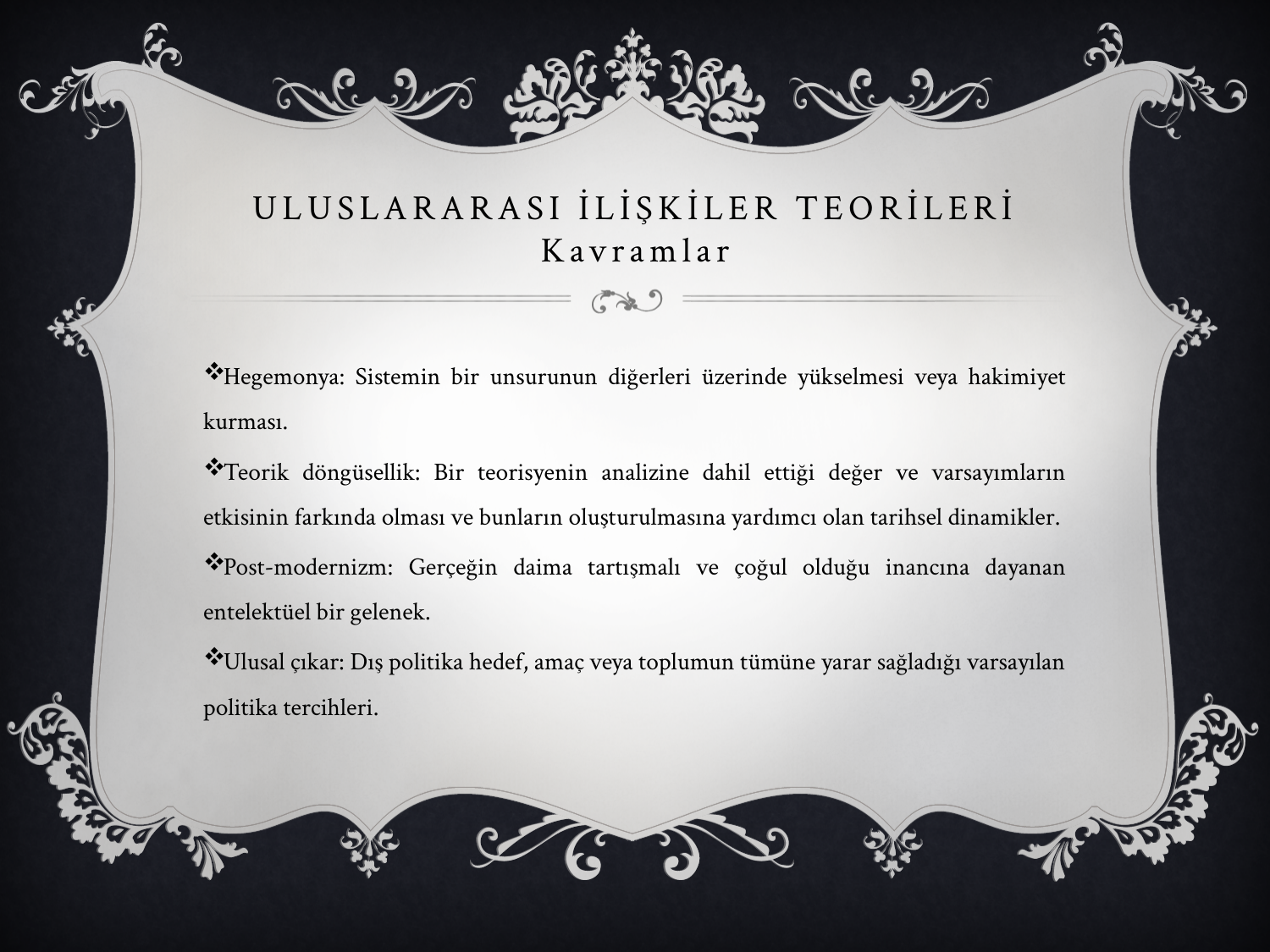

# UluslararasI İLİŞKİLEr Teorİlerİ Kavramlar
Hegemonya: Sistemin bir unsurunun diğerleri üzerinde yükselmesi veya hakimiyet kurması.
Teorik döngüsellik: Bir teorisyenin analizine dahil ettiği değer ve varsayımların etkisinin farkında olması ve bunların oluşturulmasına yardımcı olan tarihsel dinamikler.
Post-modernizm: Gerçeğin daima tartışmalı ve çoğul olduğu inancına dayanan entelektüel bir gelenek.
Ulusal çıkar: Dış politika hedef, amaç veya toplumun tümüne yarar sağladığı varsayılan politika tercihleri.